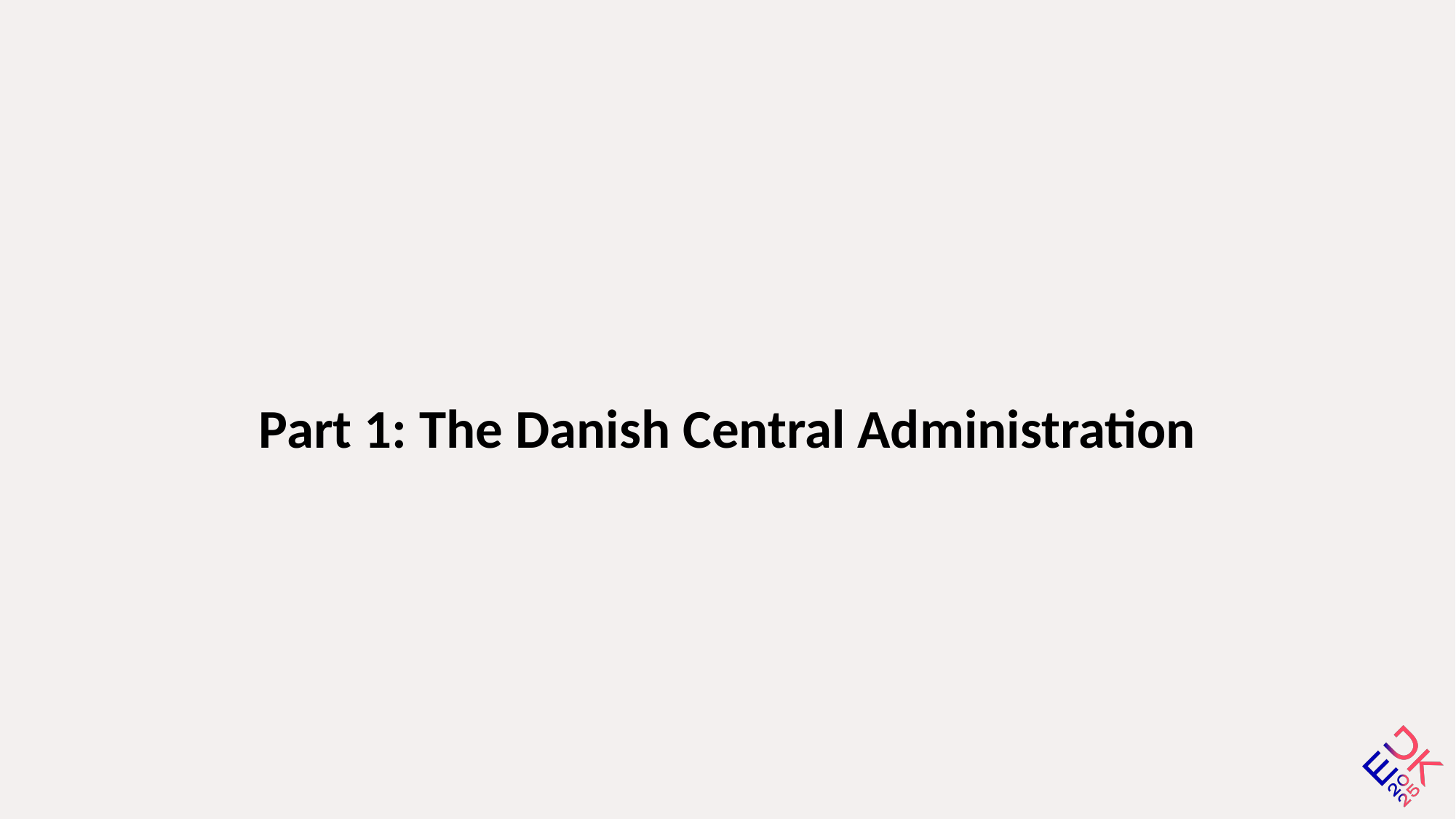

# Part 1: The Danish Central Administration
07 October 2025

6